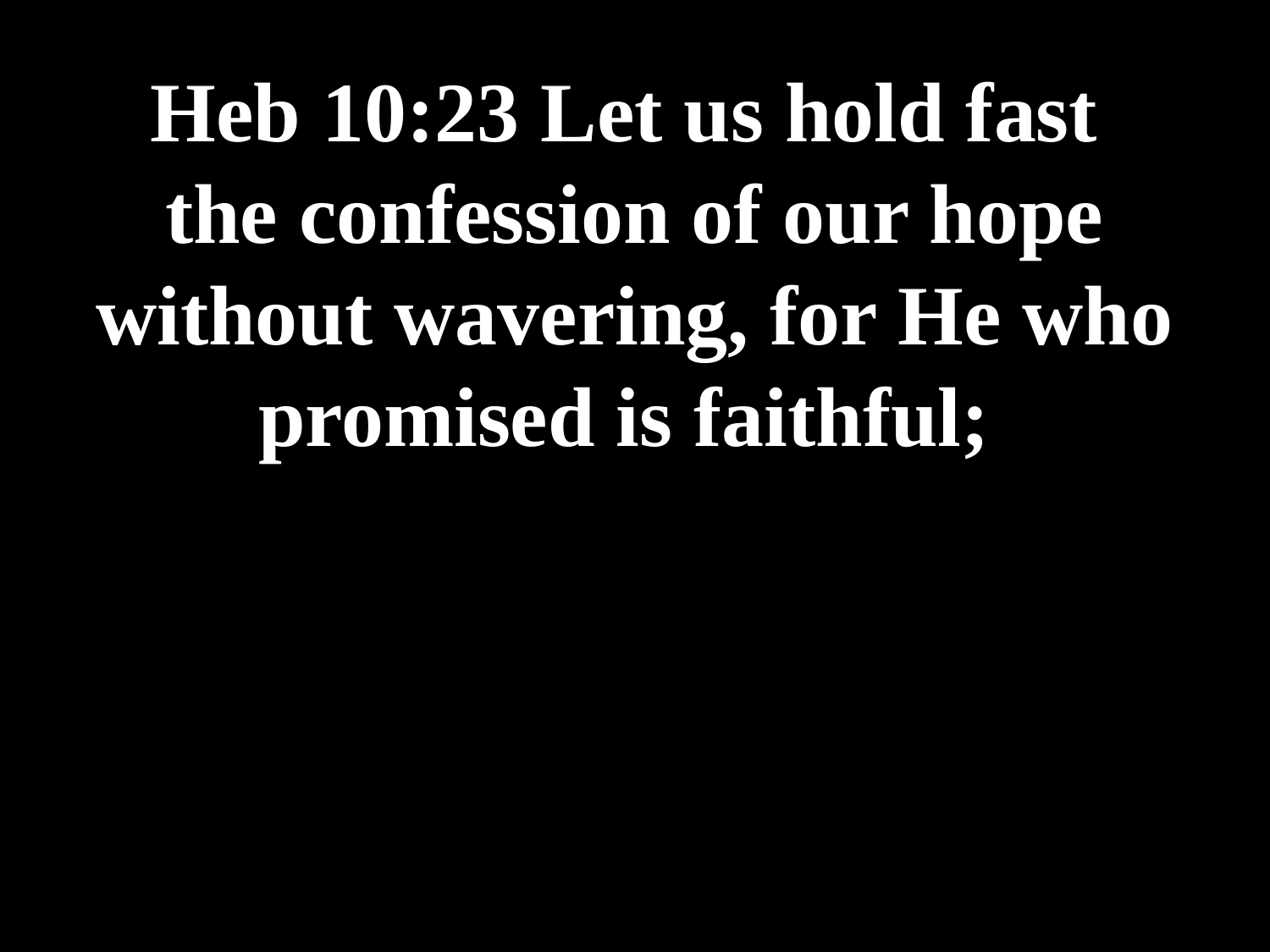

# Heb 10:23 Let us hold fast the confession of our hope without wavering, for He who promised is faithful;